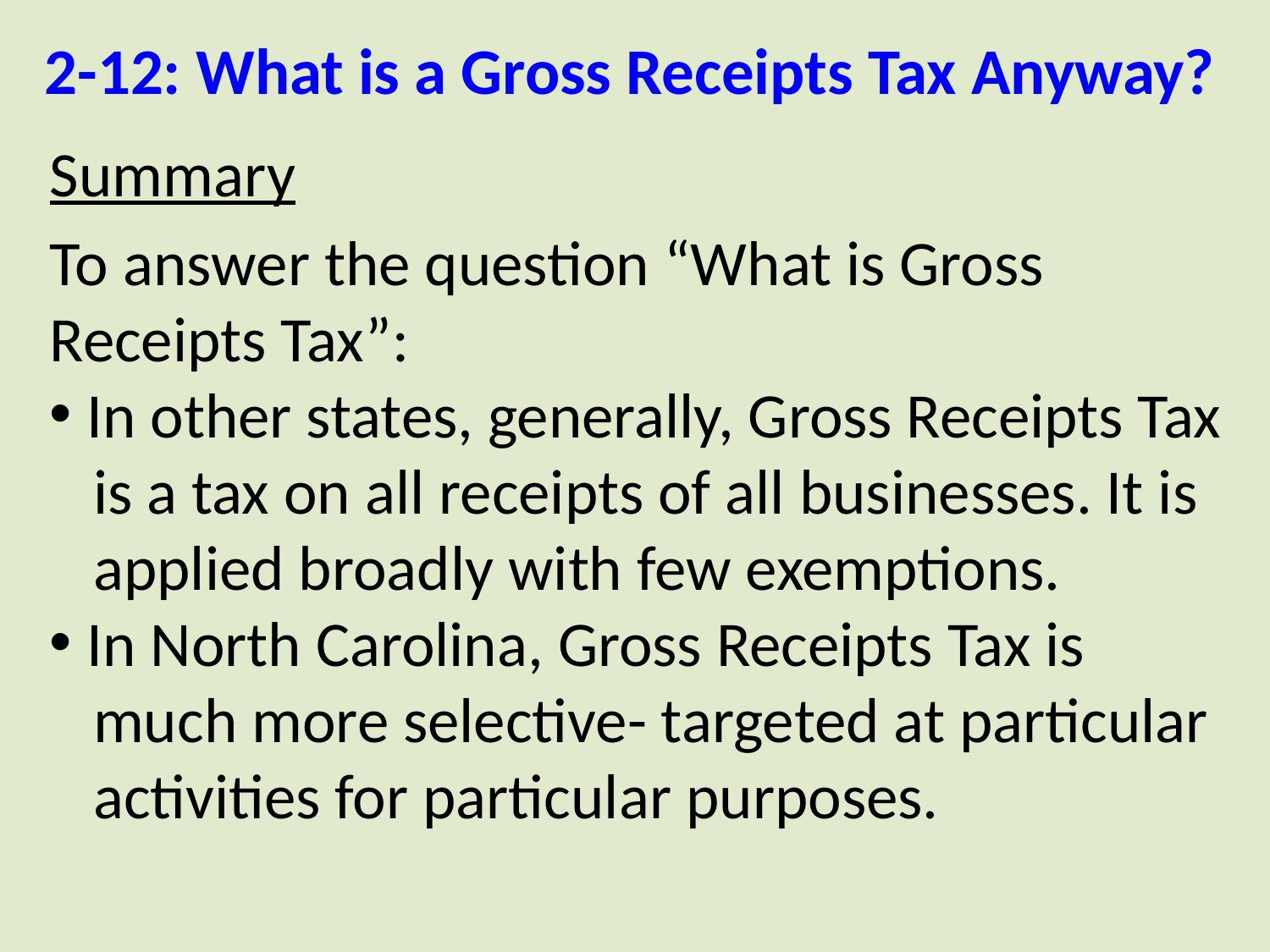

# 2-12: What is a Gross Receipts Tax Anyway?
Summary
To answer the question “What is Gross Receipts Tax”:
 In other states, generally, Gross Receipts Tax
   is a tax on all receipts of all businesses. It is
   applied broadly with few exemptions.
 In North Carolina, Gross Receipts Tax is
   much more selective- targeted at particular
   activities for particular purposes.